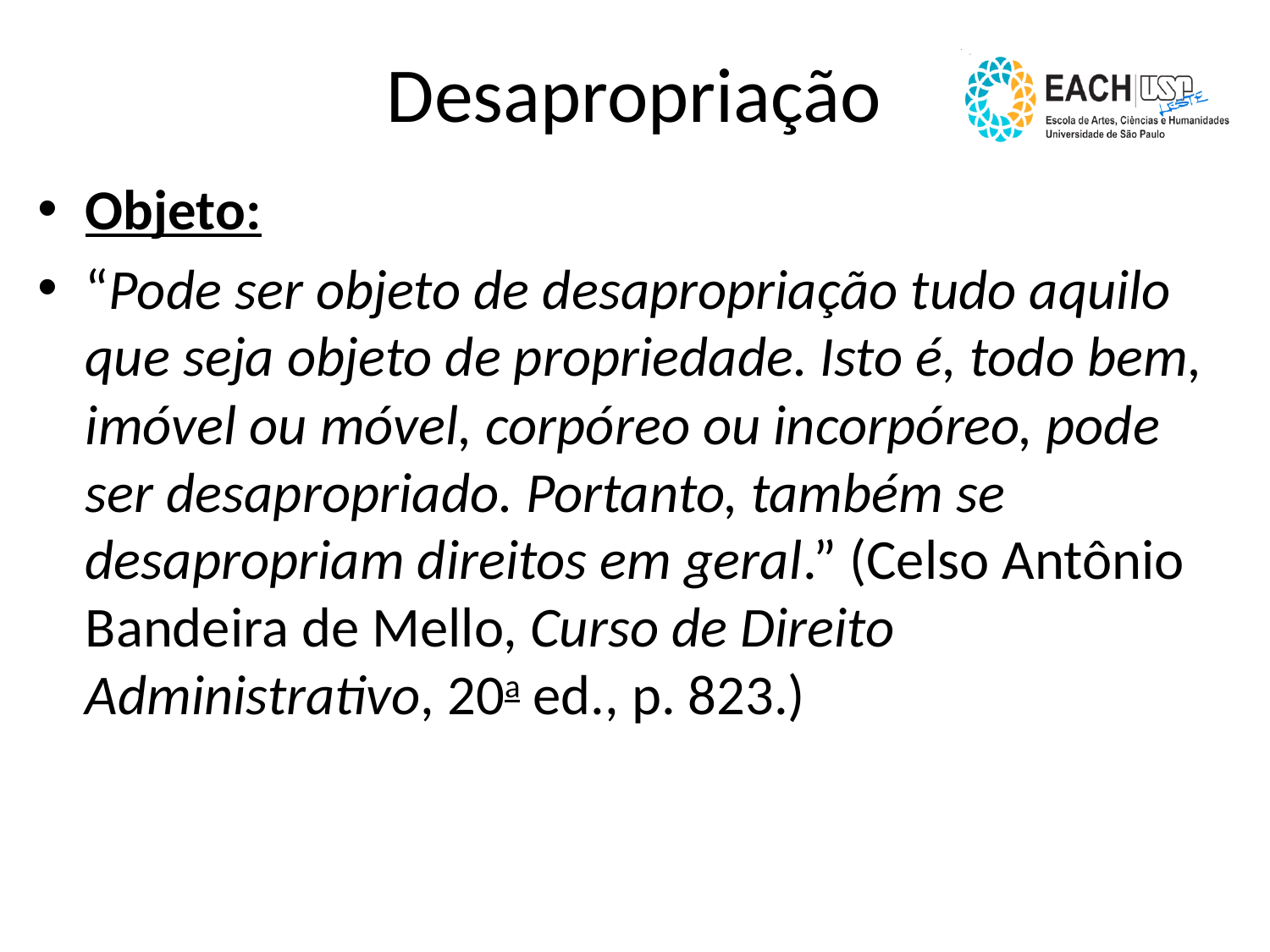

# Desapropriação
Objeto:
“Pode ser objeto de desapropriação tudo aquilo que seja objeto de propriedade. Isto é, todo bem, imóvel ou móvel, corpóreo ou incorpóreo, pode ser desapropriado. Portanto, também se desapropriam direitos em geral.” (Celso Antônio Bandeira de Mello, Curso de Direito Administrativo, 20a ed., p. 823.)